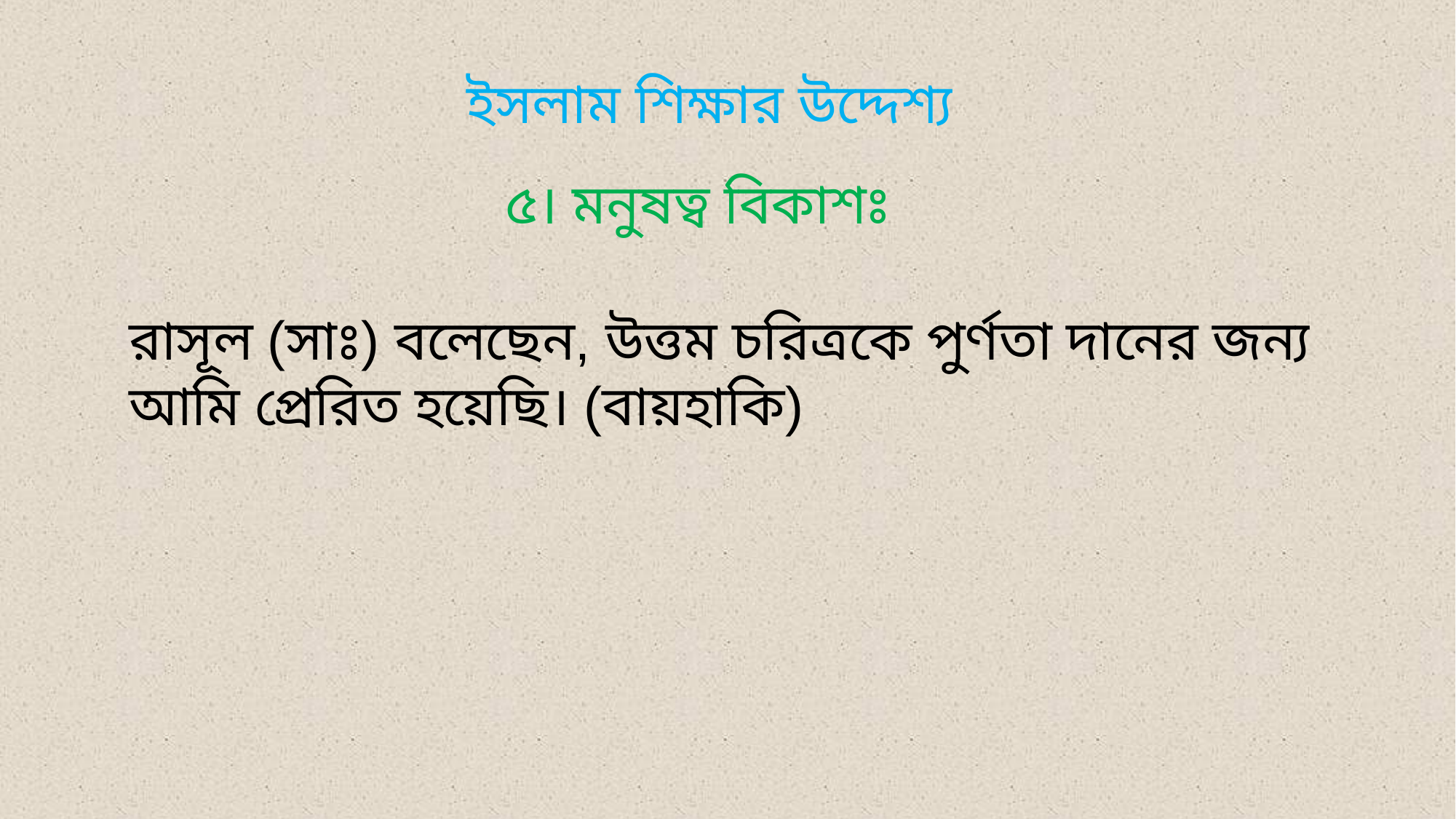

ইসলাম শিক্ষার উদ্দেশ্য
৫। মনুষত্ব বিকাশঃ
রাসূল (সাঃ) বলেছেন, উত্তম চরিত্রকে পুর্ণতা দানের জন্য আমি প্রেরিত হয়েছি। (বায়হাকি)
মুহাম্মদ শহীদুল্লাহ, জ্যেষ্ঠ প্রভাষক, ইসলাম শিক্ষা